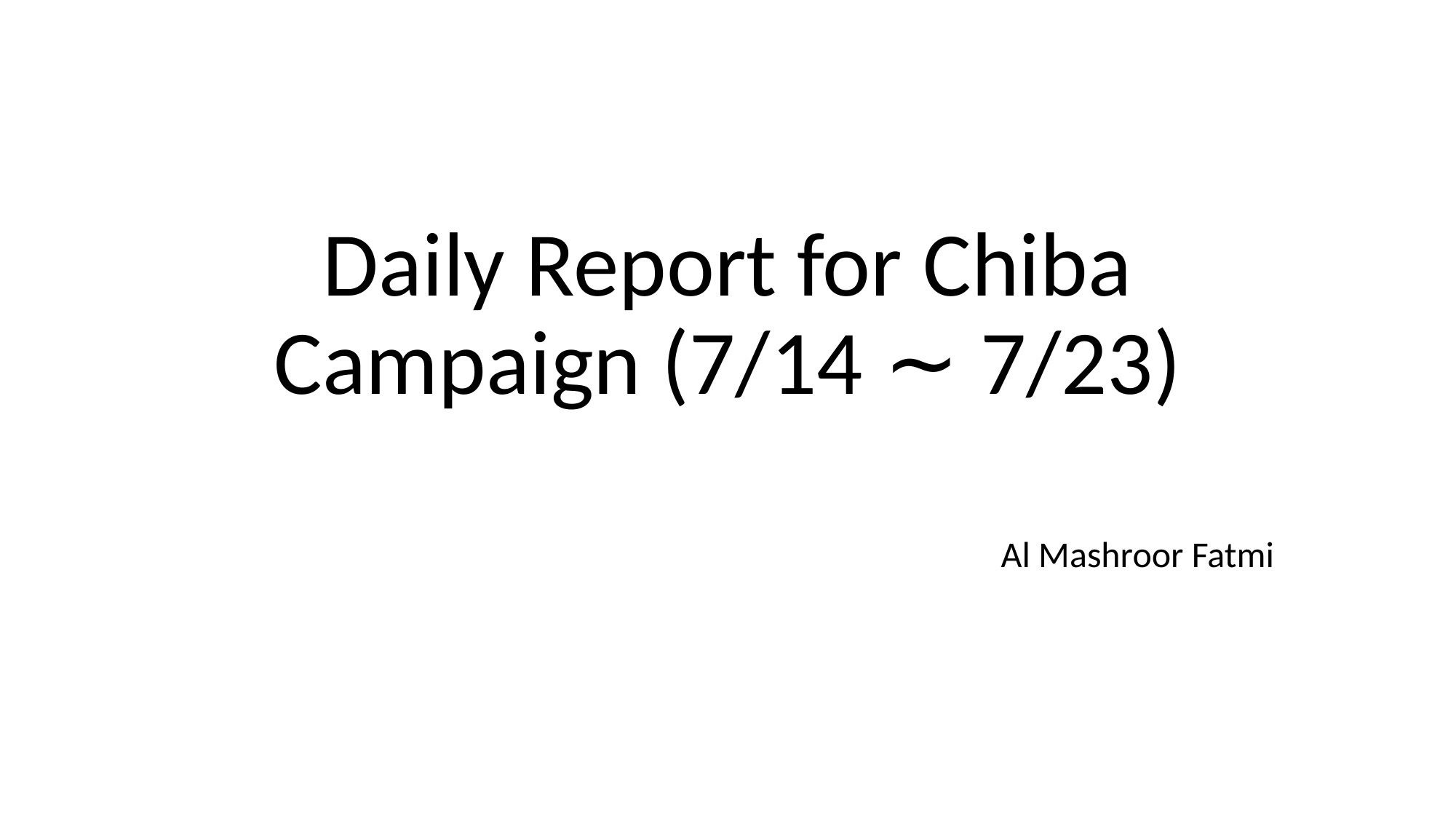

# Daily Report for Chiba Campaign (7/14 ∼ 7/23)
Al Mashroor Fatmi